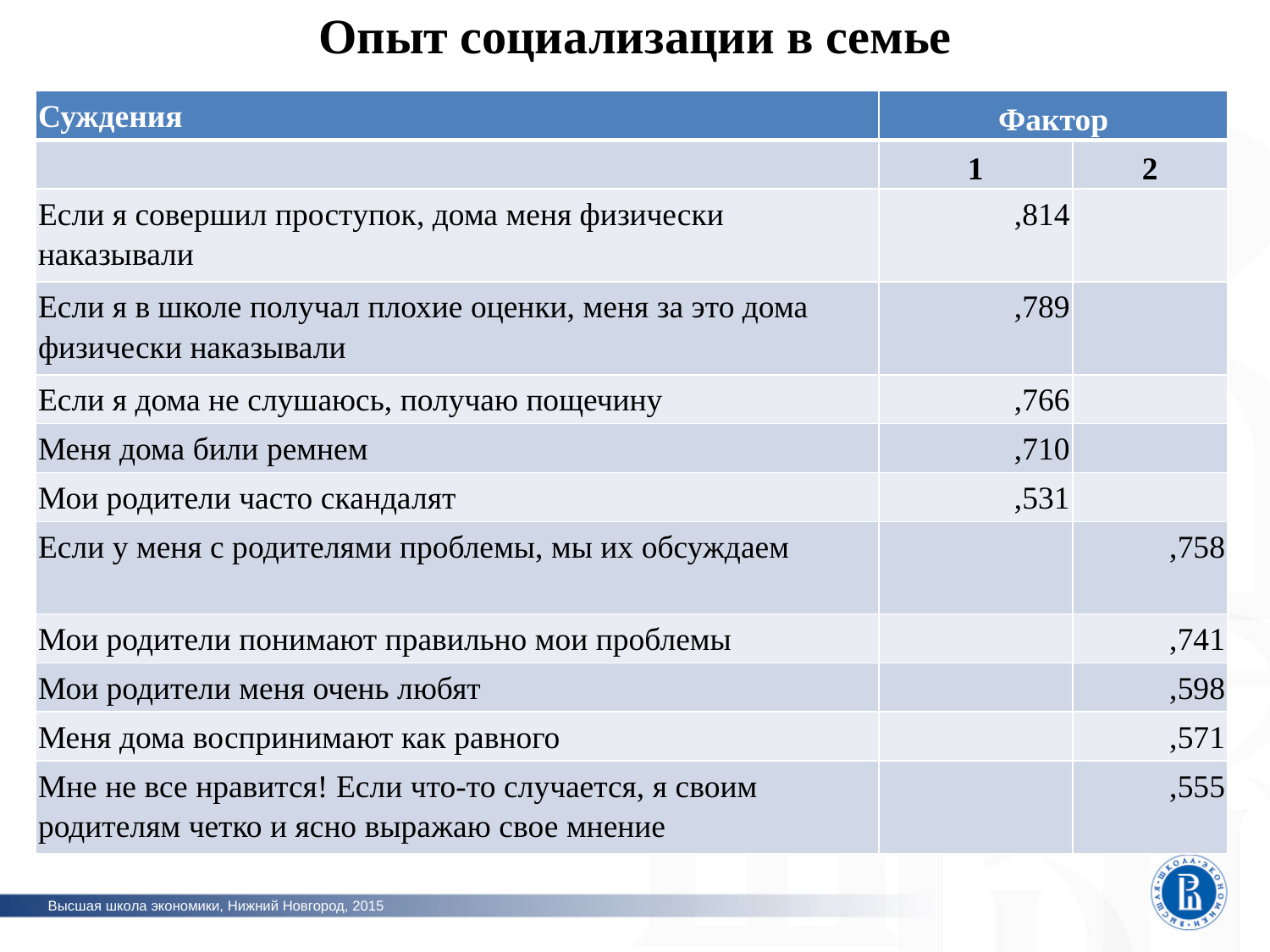

# Опыт социализации в семье

| Суждения | Фактор |  |
| --- | --- | --- |
|  | 1 | 2 |
| Если я совершил проступок, дома меня физически наказывали | ,814 |  |
| Если я в школе получал плохие оценки, меня за это дома физически наказывали | ,789 |  |
| Если я дома не слушаюсь, получаю пощечину | ,766 |  |
| Меня дома били ремнем | ,710 |  |
| Мои родители часто скандалят | ,531 |  |
| Если у меня с родителями проблемы, мы их обсуждаем |  | ,758 |
| Мои родители понимают правильно мои проблемы |  | ,741 |
| Мои родители меня очень любят |  | ,598 |
| Меня дома воспринимают как равного |  | ,571 |
| Мне не все нравится! Если что-то случается, я своим родителям четко и ясно выражаю свое мнение |  | ,555 |
Высшая школа экономики, Нижний Новгород, 2015